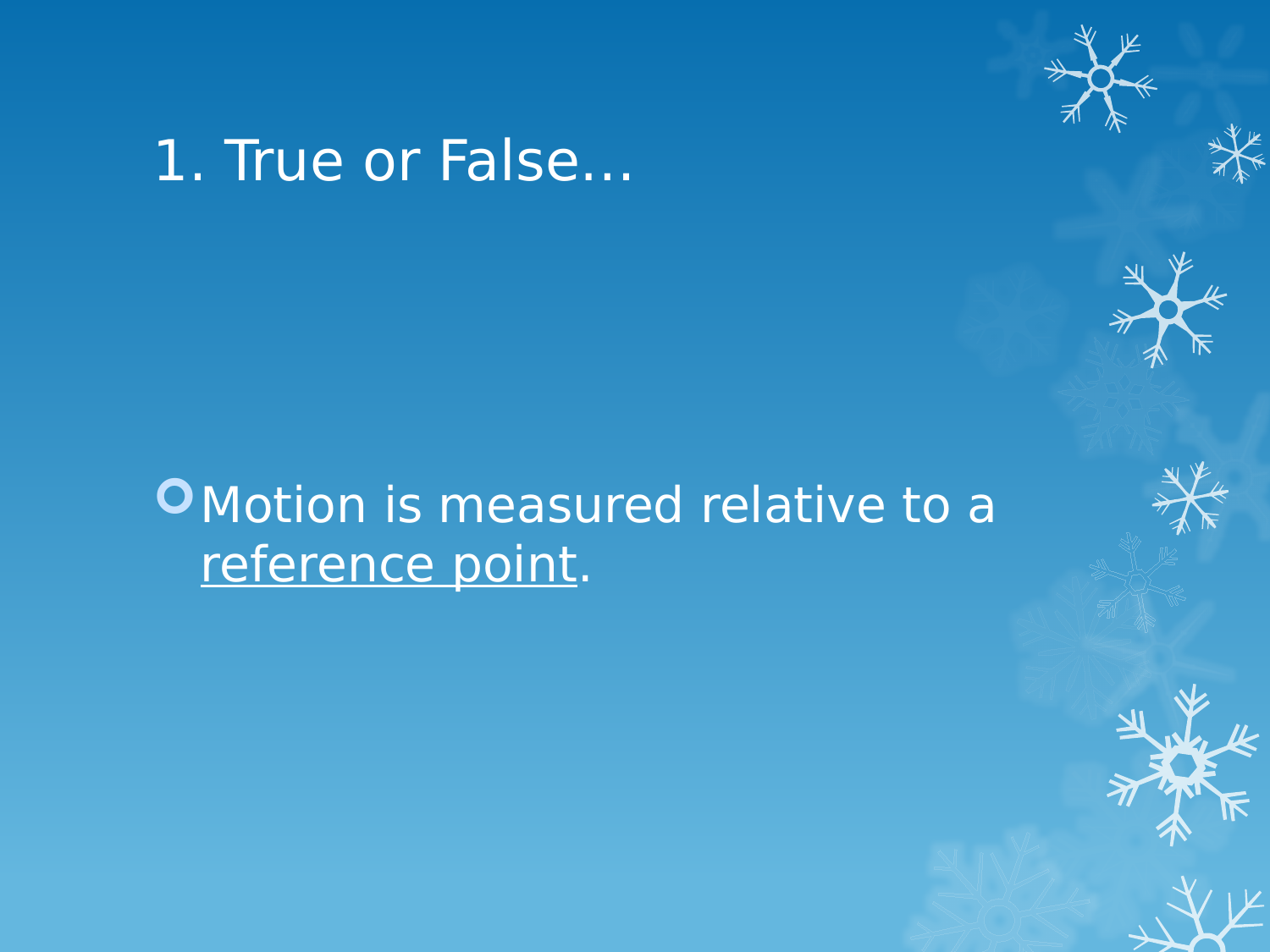

# 1. True or False…
Motion is measured relative to a reference point.